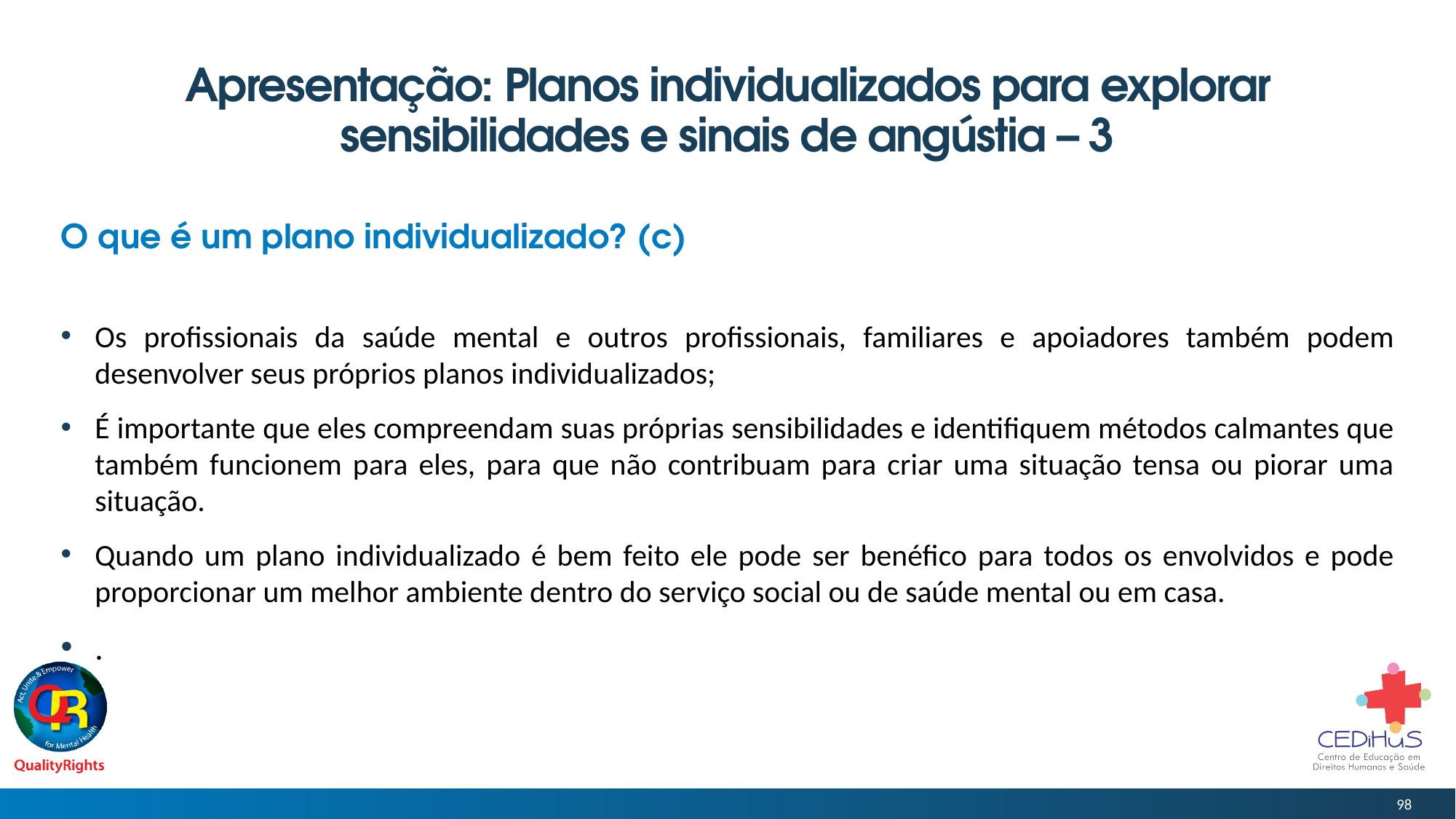

# Apresentação: Planos individualizados para explorar sensibilidades e sinais de angústia – 3
O que é um plano individualizado? (c)
Os profissionais da saúde mental e outros profissionais, familiares e apoiadores também podem desenvolver seus próprios planos individualizados;
É importante que eles compreendam suas próprias sensibilidades e identifiquem métodos calmantes que também funcionem para eles, para que não contribuam para criar uma situação tensa ou piorar uma situação.
Quando um plano individualizado é bem feito ele pode ser benéfico para todos os envolvidos e pode proporcionar um melhor ambiente dentro do serviço social ou de saúde mental ou em casa.
.